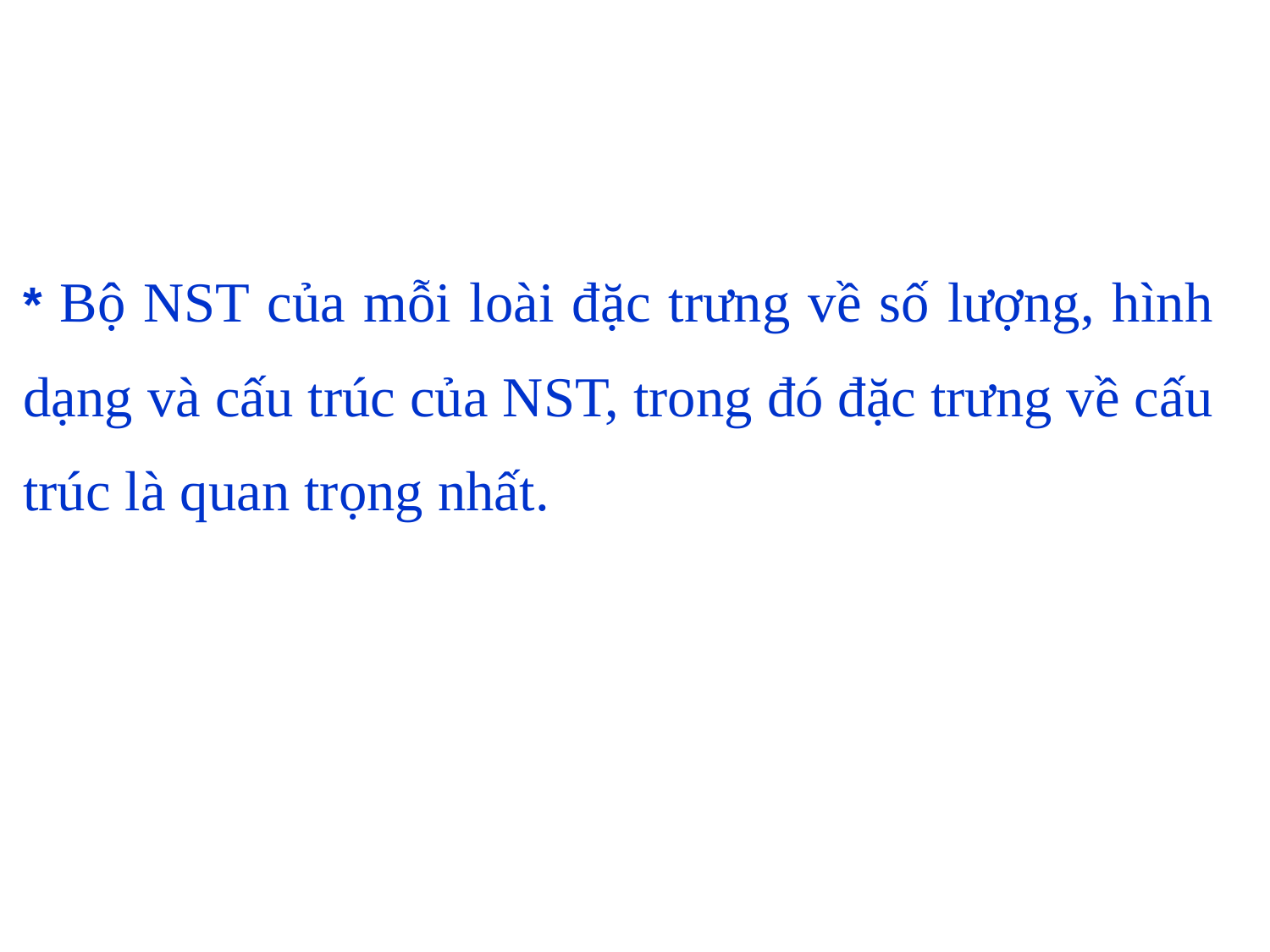

* Bộ NST của mỗi loài đặc trưng về số lượng, hình dạng và cấu trúc của NST, trong đó đặc trưng về cấu trúc là quan trọng nhất.